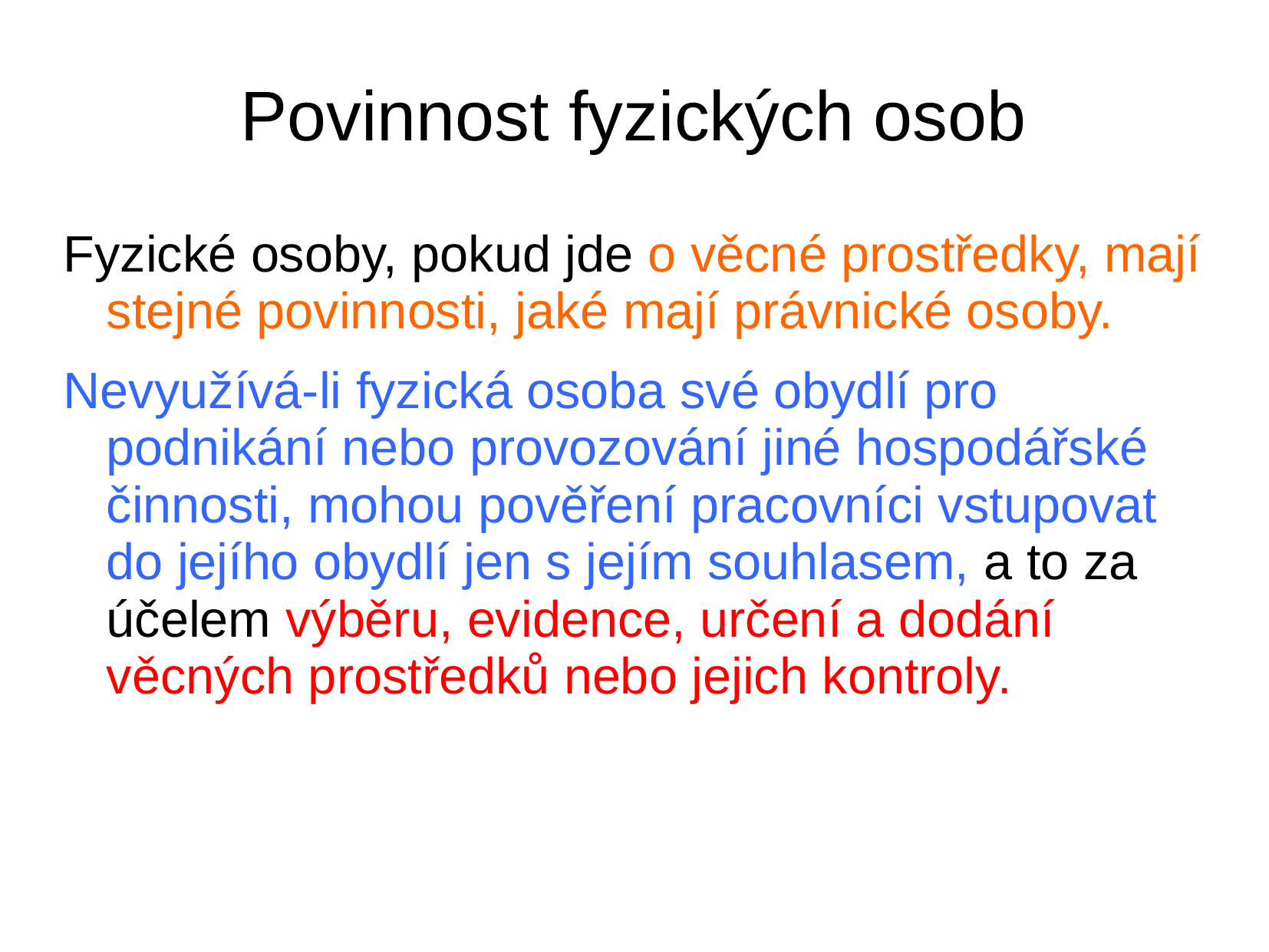

# Povinnost fyzických osob
Fyzické osoby, pokud jde o věcné prostředky, mají stejné povinnosti, jaké mají právnické osoby.
Nevyužívá-li fyzická osoba své obydlí pro podnikání nebo provozování jiné hospodářské činnosti, mohou pověření pracovníci vstupovat do jejího obydlí jen s jejím souhlasem, a to za účelem výběru, evidence, určení a dodání věcných prostředků nebo jejich kontroly.